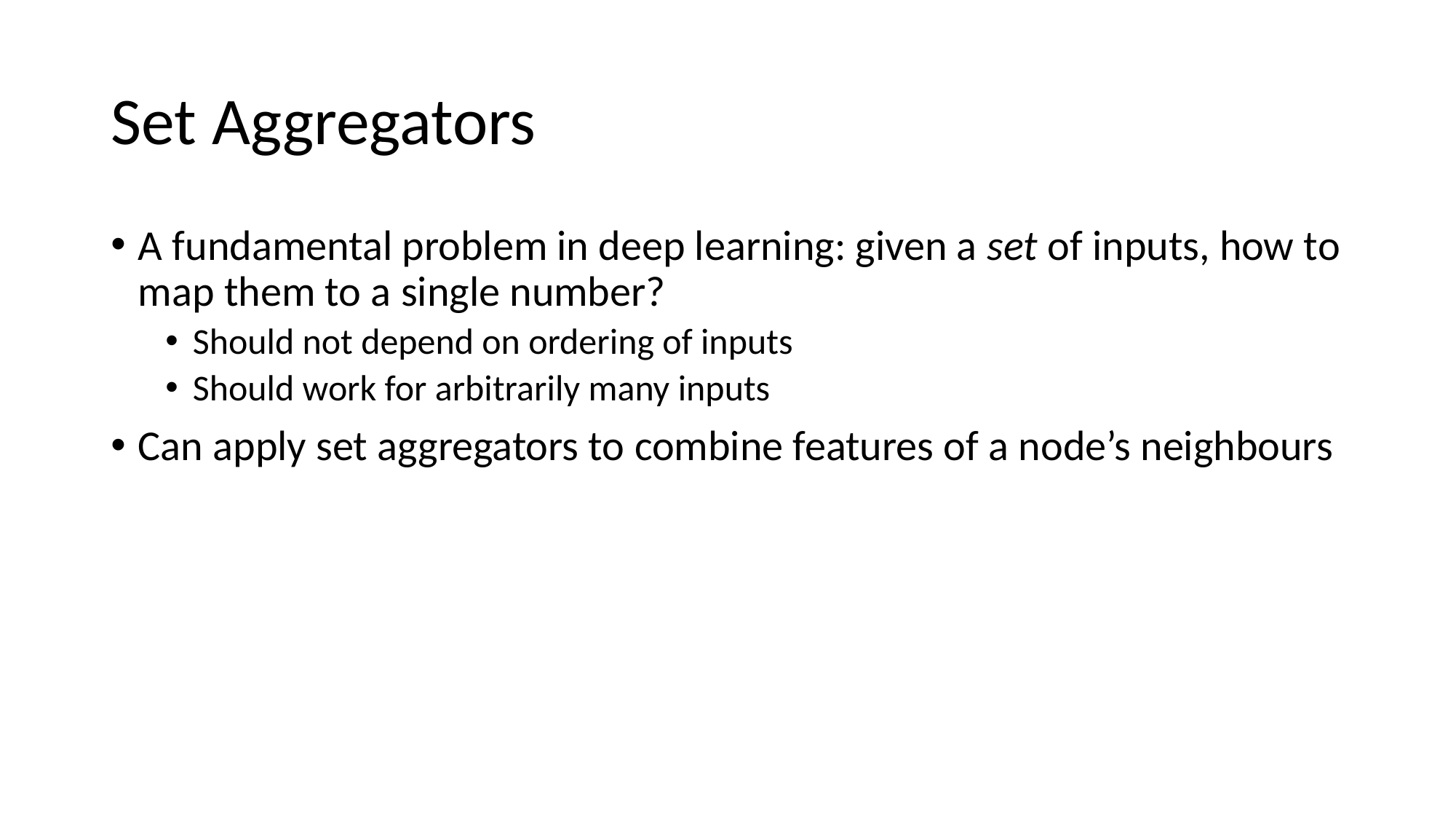

# Set Aggregators
A fundamental problem in deep learning: given a set of inputs, how to map them to a single number?
Should not depend on ordering of inputs
Should work for arbitrarily many inputs
Can apply set aggregators to combine features of a node’s neighbours